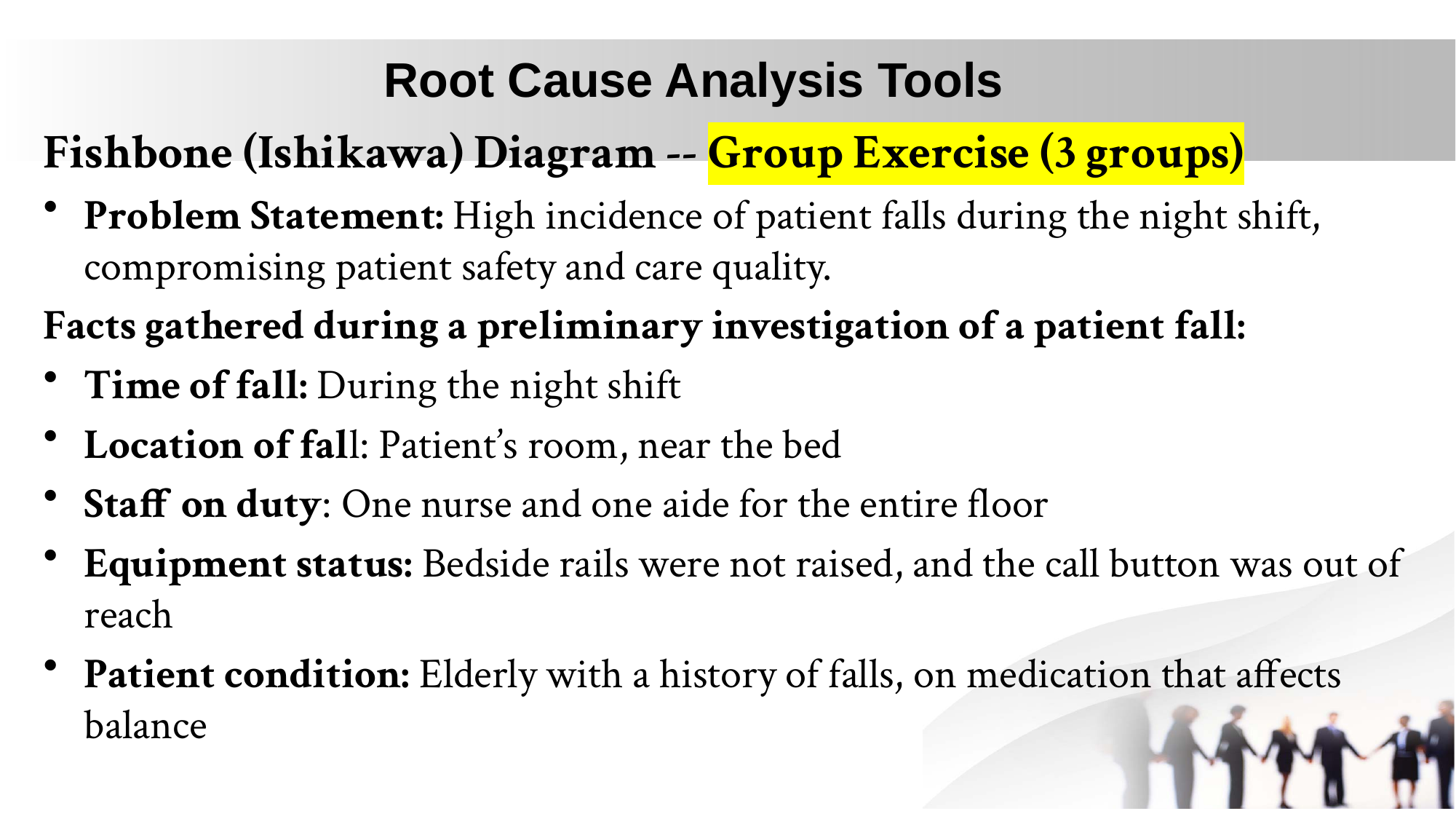

# Root Cause Analysis Tools
Fishbone (Ishikawa) Diagram -- Group Exercise (3 groups)
Problem Statement: High incidence of patient falls during the night shift, compromising patient safety and care quality.
Facts gathered during a preliminary investigation of a patient fall:
Time of fall: During the night shift
Location of fall: Patient’s room, near the bed
Staff on duty: One nurse and one aide for the entire floor
Equipment status: Bedside rails were not raised, and the call button was out of reach
Patient condition: Elderly with a history of falls, on medication that affects balance